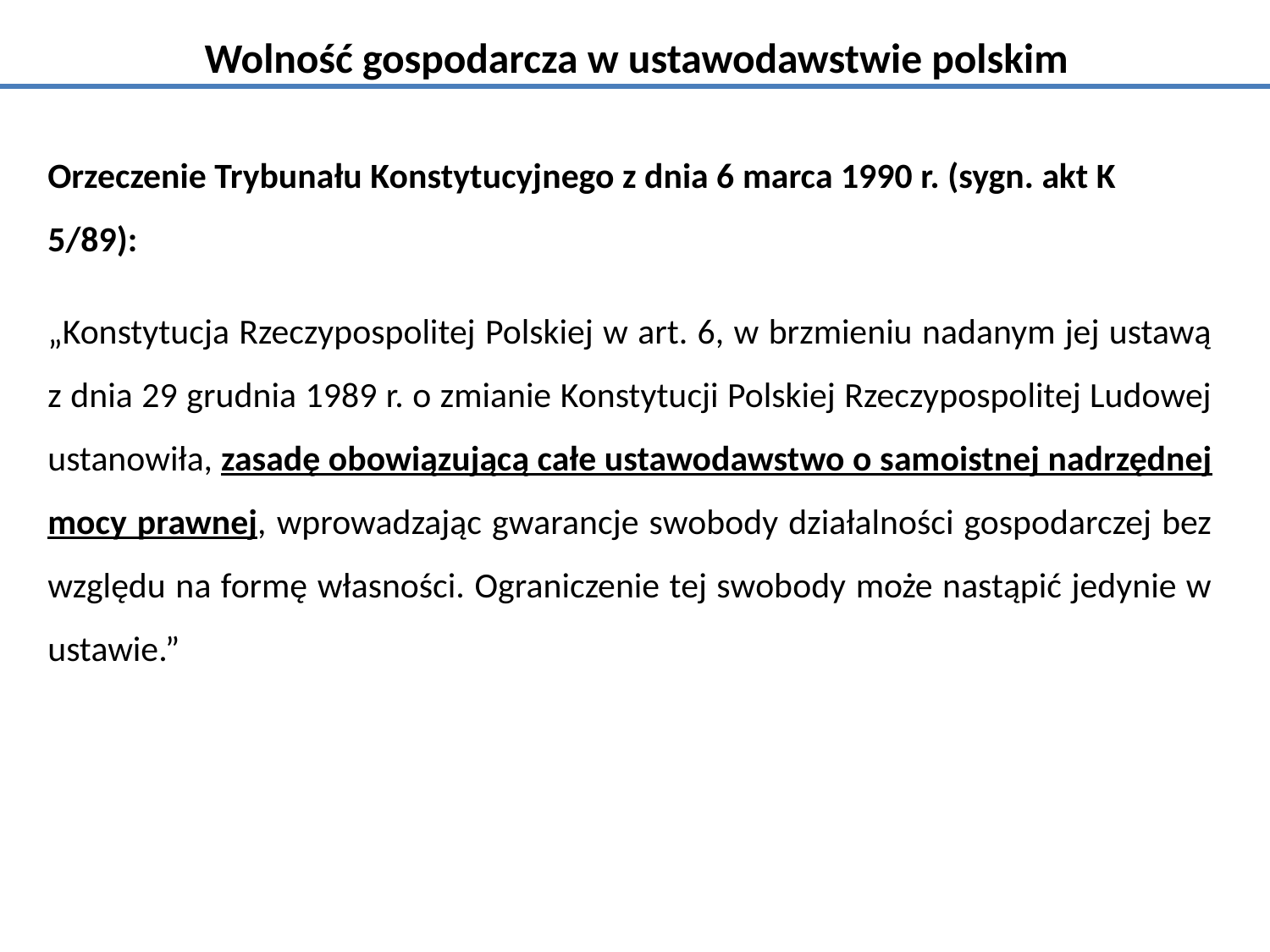

# Wolność gospodarcza w ustawodawstwie polskim

Orzeczenie Trybunału Konstytucyjnego z dnia 6 marca 1990 r. (sygn. akt K 5/89):
„Konstytucja Rzeczypospolitej Polskiej w art. 6, w brzmieniu nadanym jej ustawą z dnia 29 grudnia 1989 r. o zmianie Konstytucji Polskiej Rzeczypospolitej Ludowej ustanowiła, zasadę obowiązującą całe ustawodawstwo o samoistnej nadrzędnej mocy prawnej, wprowadzając gwarancje swobody działalności gospodarczej bez względu na formę własności. Ograniczenie tej swobody może nastąpić jedynie w ustawie.”